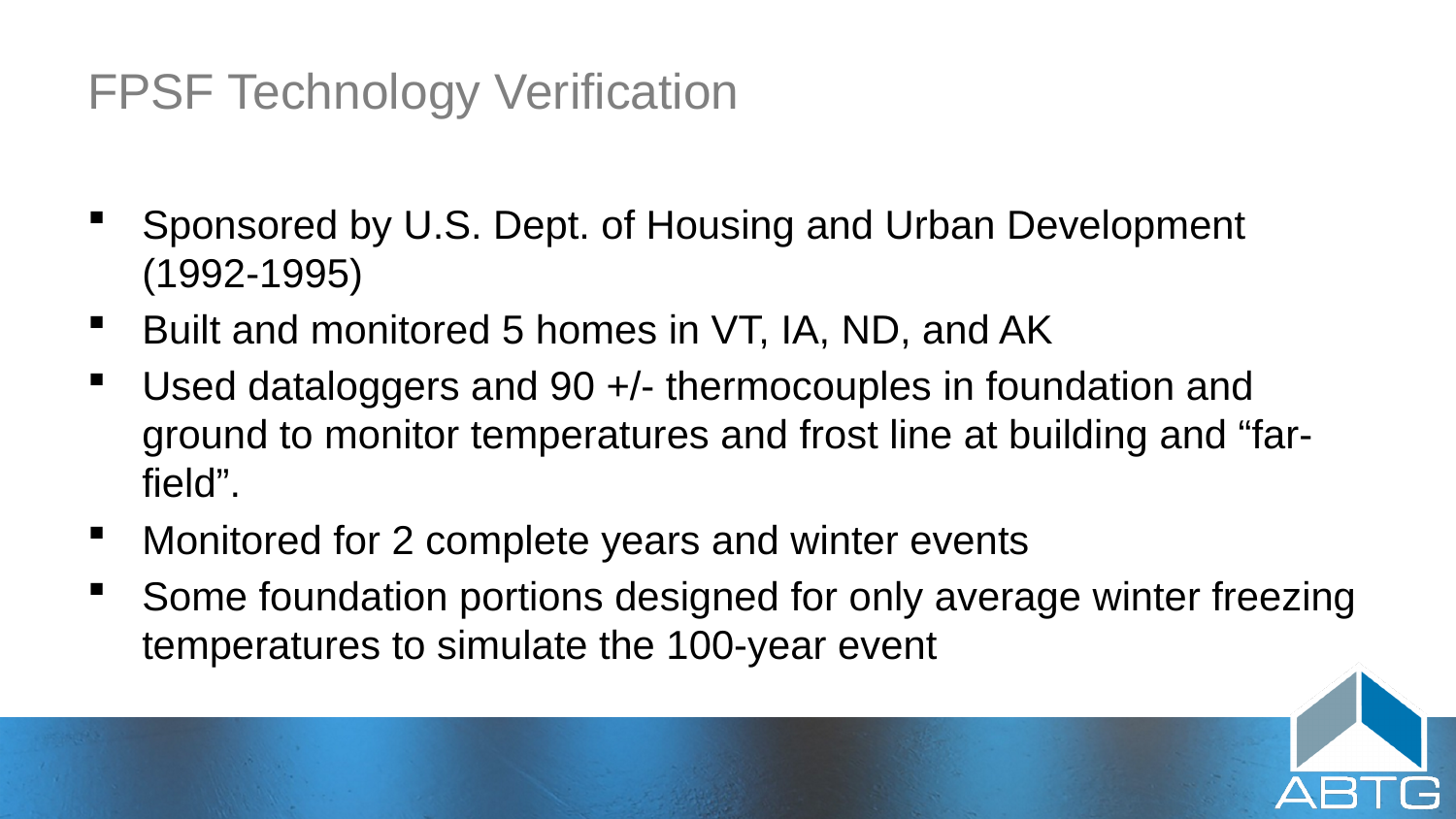

# FPSF Technology Verification
Sponsored by U.S. Dept. of Housing and Urban Development (1992-1995)
Built and monitored 5 homes in VT, IA, ND, and AK
Used dataloggers and 90 +/- thermocouples in foundation and ground to monitor temperatures and frost line at building and “far-field”.
Monitored for 2 complete years and winter events
Some foundation portions designed for only average winter freezing temperatures to simulate the 100-year event